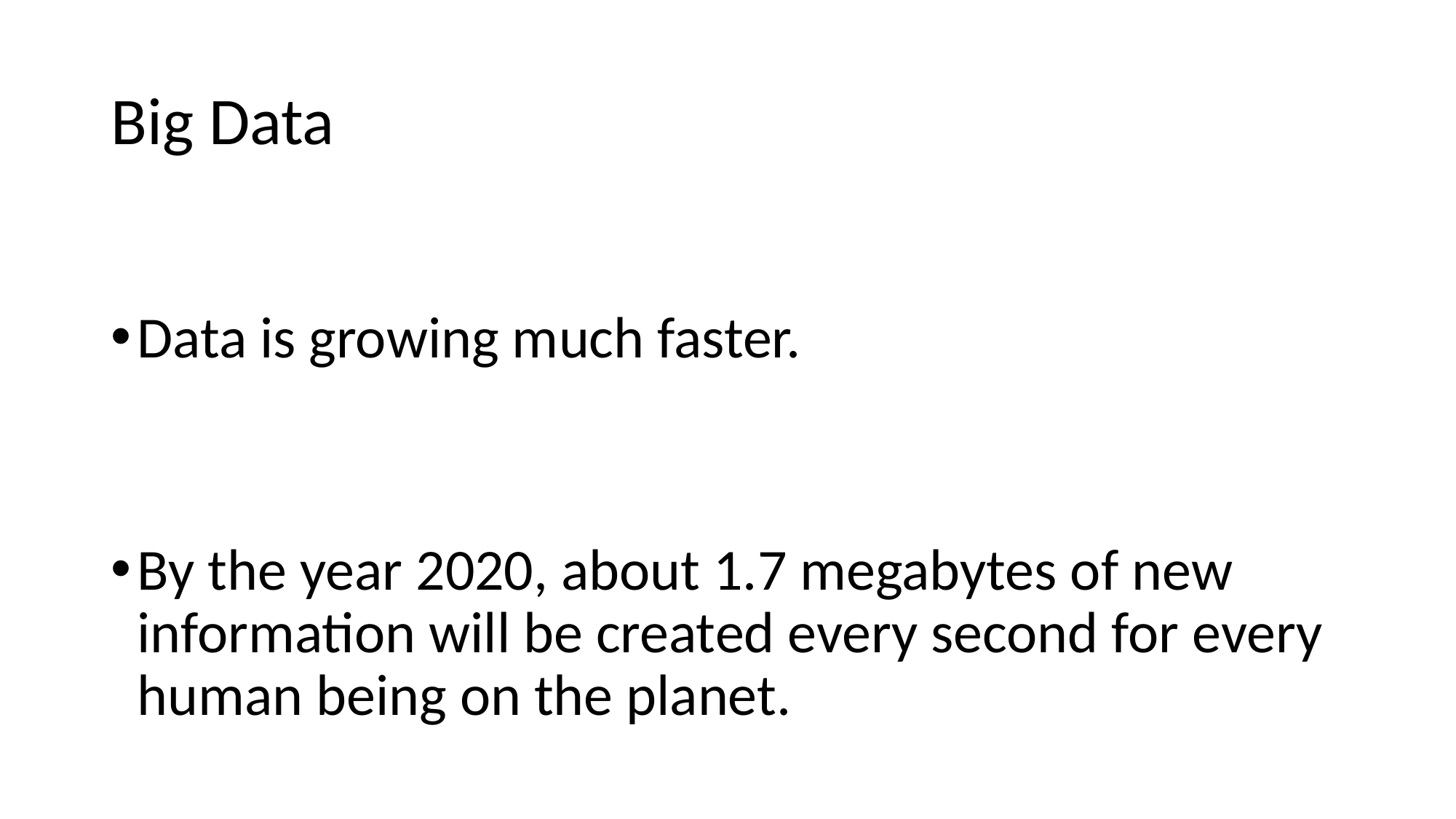

# Big Data

Data is growing much faster.

By the year 2020, about 1.7 megabytes of new information will be created every second for every human being on the planet.